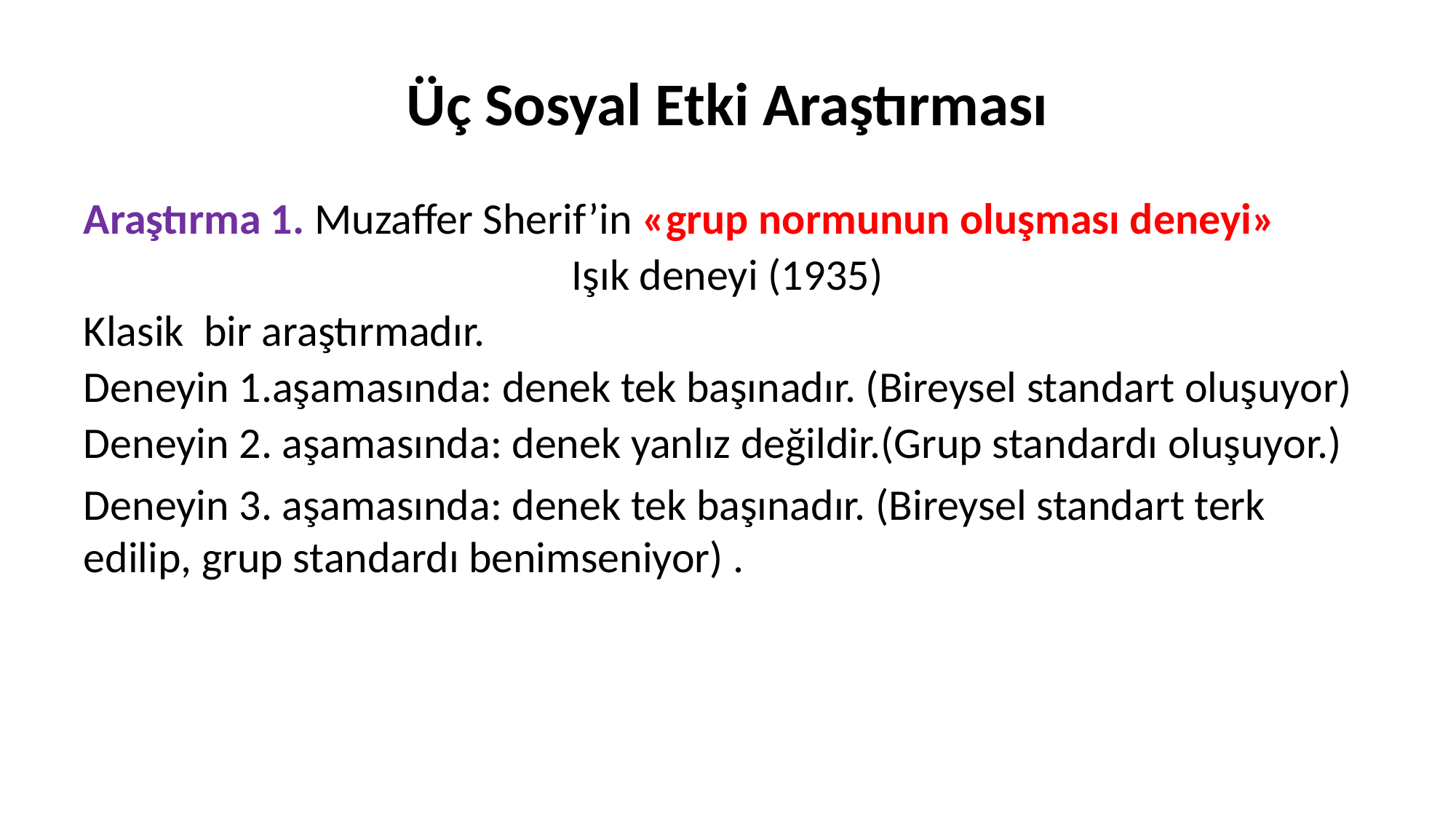

# Üç Sosyal Etki Araştırması
Araştırma 1. Muzaffer Sherif’in «grup normunun oluşması deneyi»
Işık deneyi (1935)
Klasik  bir araştırmadır.
Deneyin 1.aşamasında: denek tek başınadır. (Bireysel standart oluşuyor)
Deneyin 2. aşamasında: denek yanlız değildir.(Grup standardı oluşuyor.)
Deneyin 3. aşamasında: denek tek başınadır. (Bireysel standart terk edilip, grup standardı benimseniyor) .